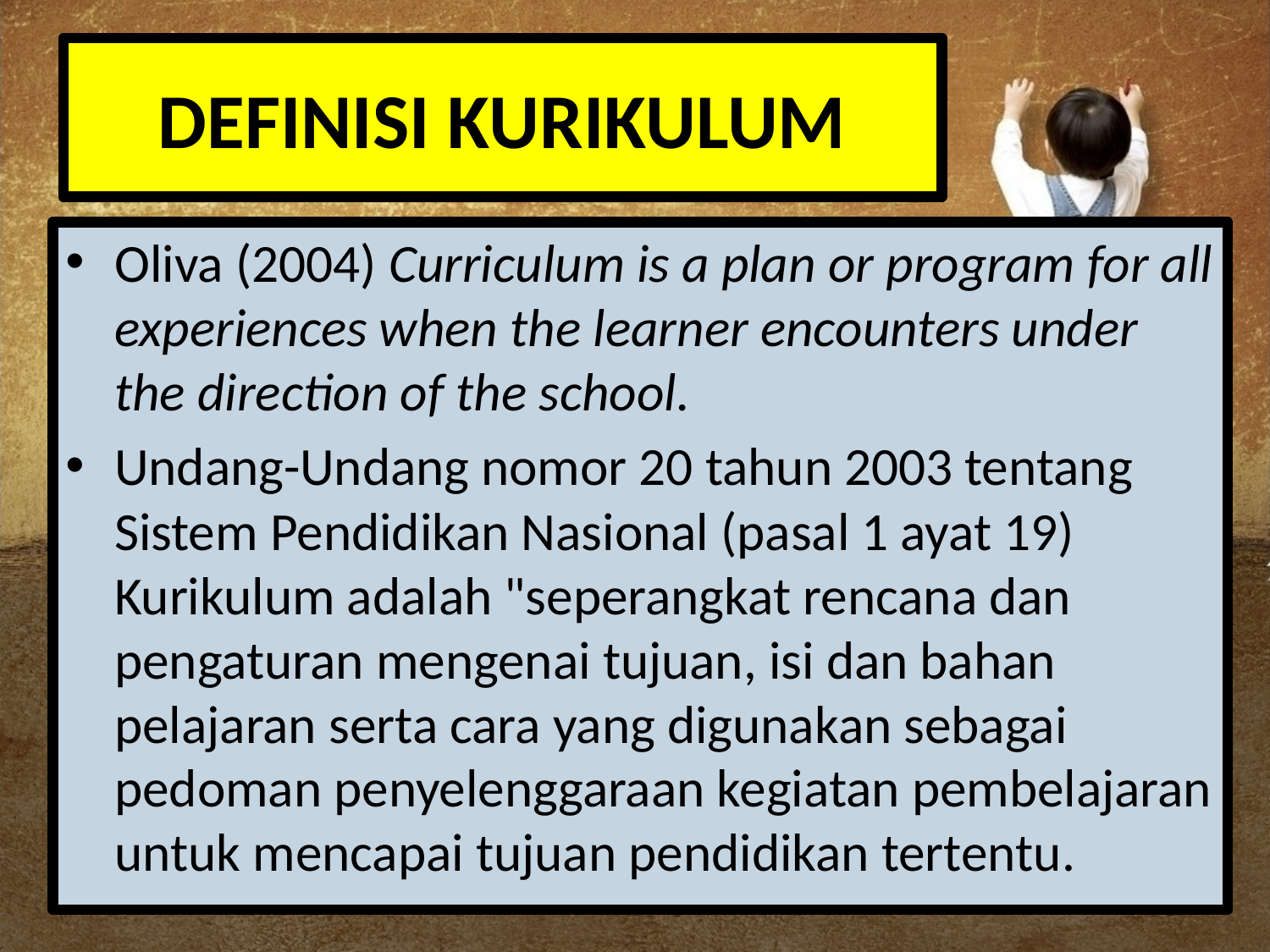

# DEFINISI KURIKULUM
Oliva (2004) Curriculum is a plan or program for all experiences when the learner encounters under the direction of the school.
Undang-Undang nomor 20 tahun 2003 tentang Sistem Pendidikan Nasional (pasal 1 ayat 19) Kurikulum adalah "seperangkat rencana dan  pengaturan mengenai tujuan, isi dan bahan pelajaran serta cara yang digunakan sebagai pedoman penyelenggaraan kegiatan pembelajaran untuk mencapai tujuan pendidikan tertentu.